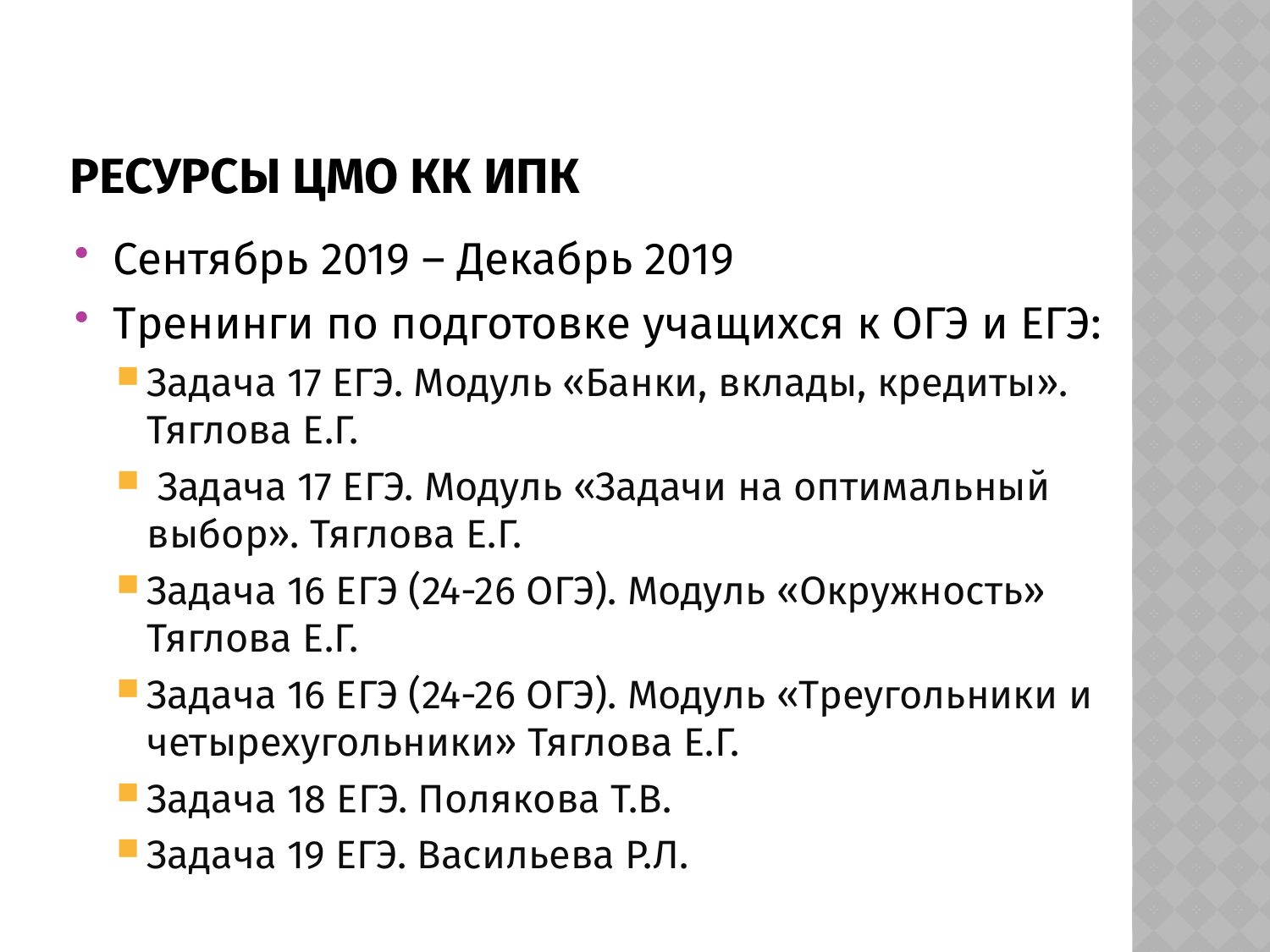

# Ресурсы ЦМО КК ИПК
Сентябрь 2019 – Декабрь 2019
Тренинги по подготовке учащихся к ОГЭ и ЕГЭ:
Задача 17 ЕГЭ. Модуль «Банки, вклады, кредиты». Тяглова Е.Г.
 Задача 17 ЕГЭ. Модуль «Задачи на оптимальный выбор». Тяглова Е.Г.
Задача 16 ЕГЭ (24-26 ОГЭ). Модуль «Окружность» Тяглова Е.Г.
Задача 16 ЕГЭ (24-26 ОГЭ). Модуль «Треугольники и четырехугольники» Тяглова Е.Г.
Задача 18 ЕГЭ. Полякова Т.В.
Задача 19 ЕГЭ. Васильева Р.Л.